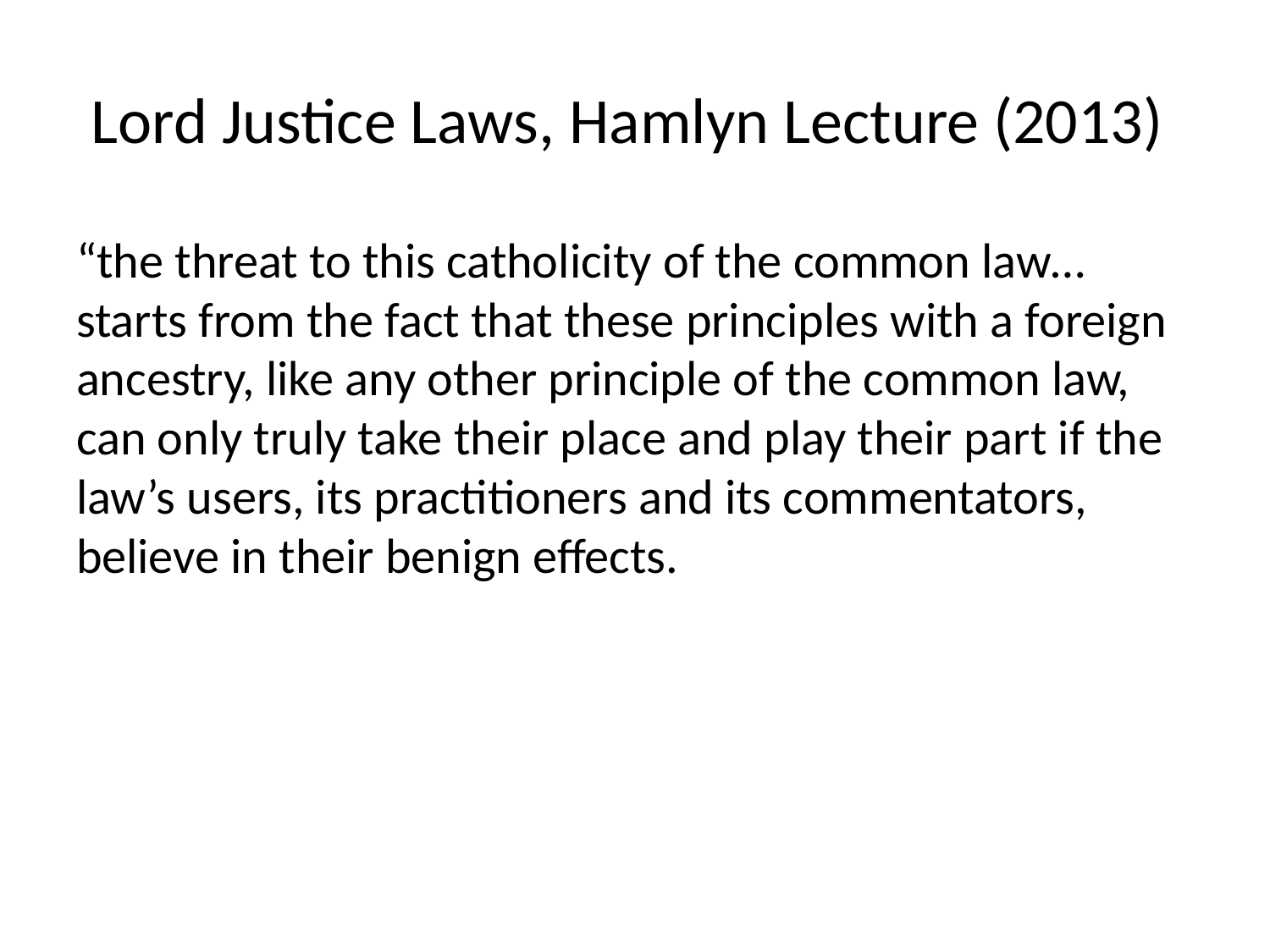

# Lord Justice Laws, Hamlyn Lecture (2013)
“the threat to this catholicity of the common law…starts from the fact that these principles with a foreign ancestry, like any other principle of the common law, can only truly take their place and play their part if the law’s users, its practitioners and its commentators, believe in their benign effects.